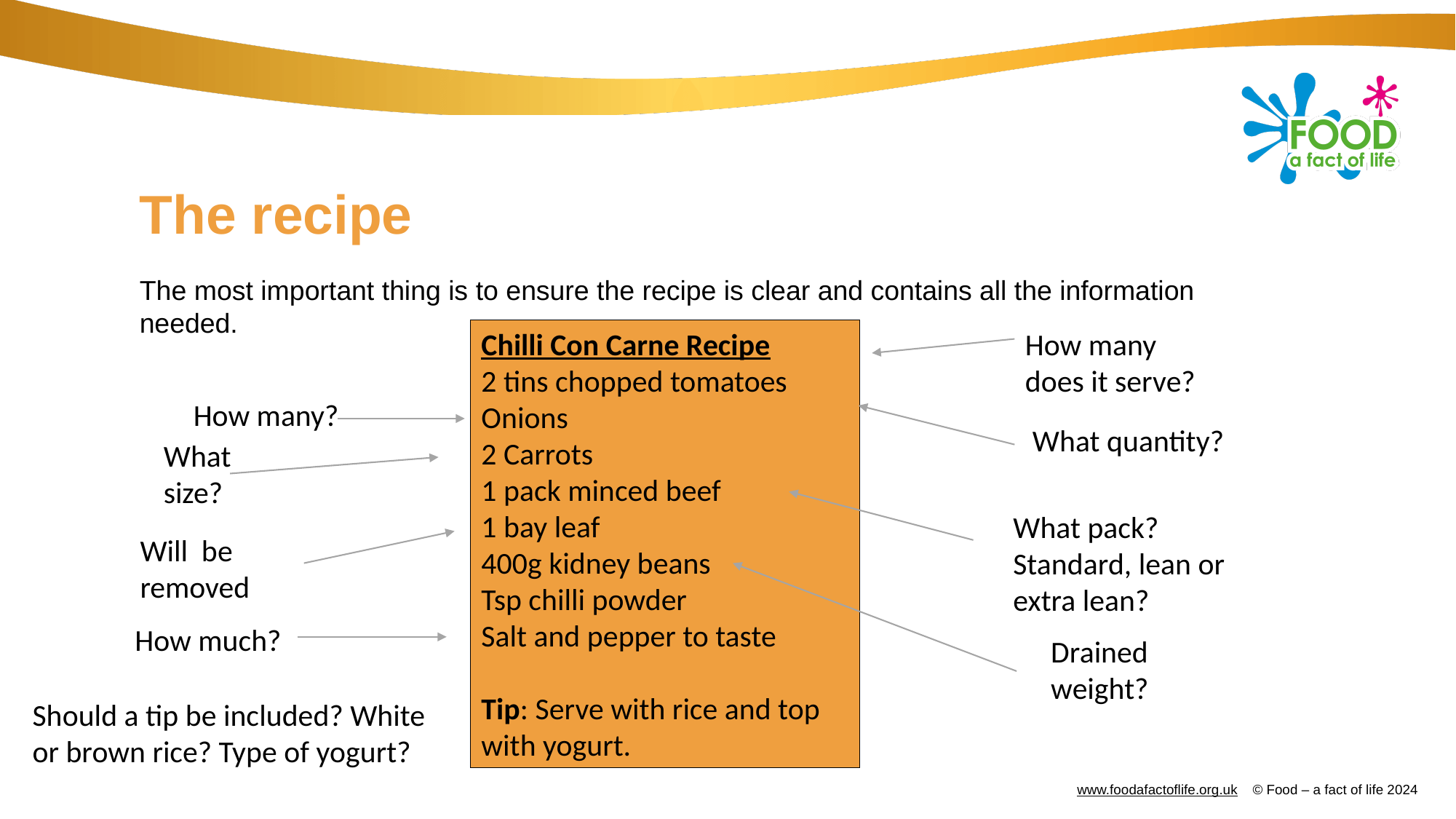

# The recipe
The most important thing is to ensure the recipe is clear and contains all the information needed.

Chilli Con Carne Recipe
2 tins chopped tomatoes
Onions
2 Carrots
1 pack minced beef
1 bay leaf
400g kidney beans
Tsp chilli powder
Salt and pepper to taste

Tip: Serve with rice and top with yogurt.
How many does it serve?
How many?
What quantity?
What size?
What pack? Standard, lean or extra lean?
Will  be removed
How much?
Drained weight?
Should a tip be included? White or brown rice? Type of yogurt?